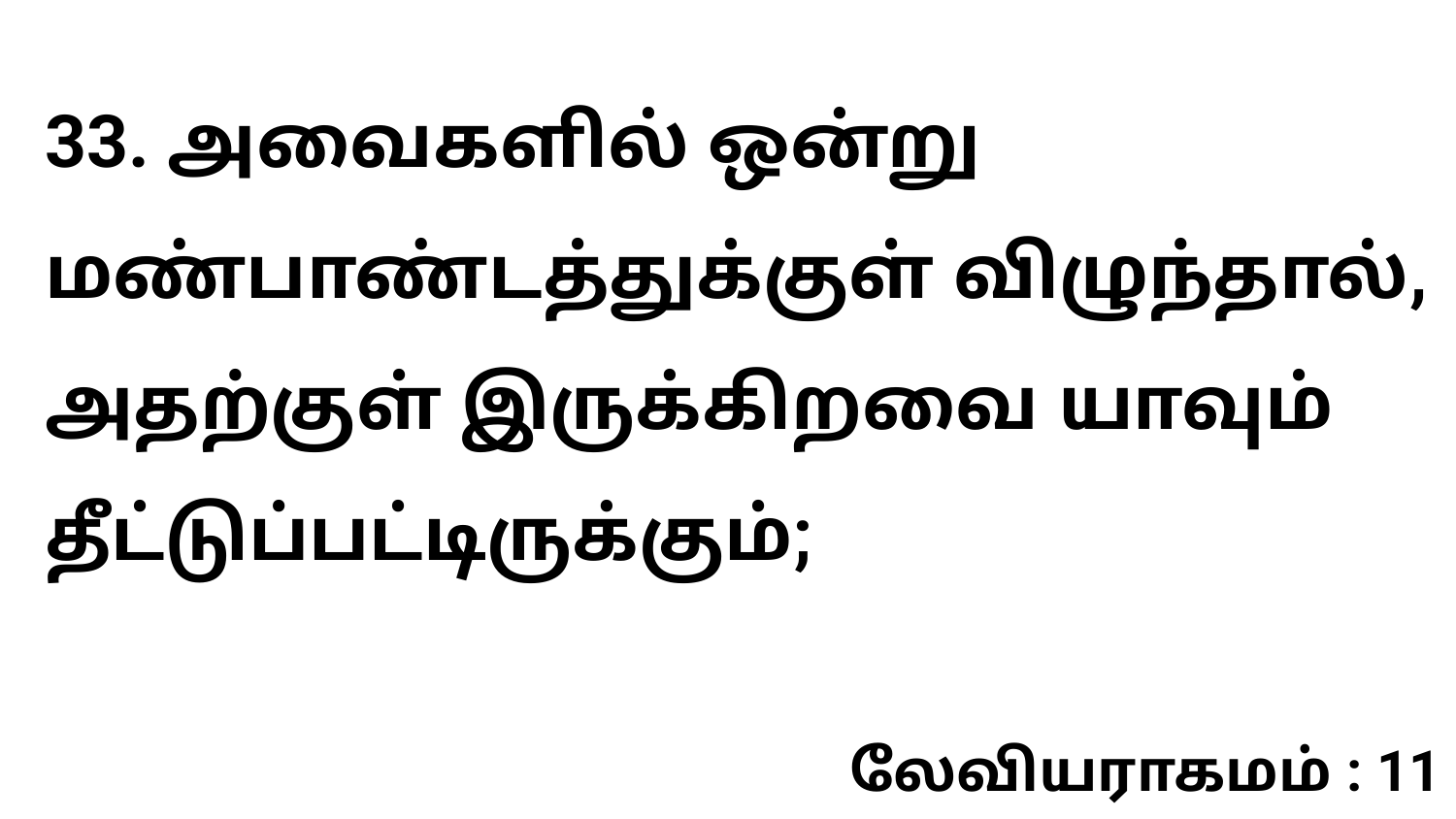

33. அவைகளில் ஒன்று மண்பாண்டத்துக்குள் விழுந்தால், அதற்குள் இருக்கிறவை யாவும் தீட்டுப்பட்டிருக்கும்;
லேவியராகமம் : 11